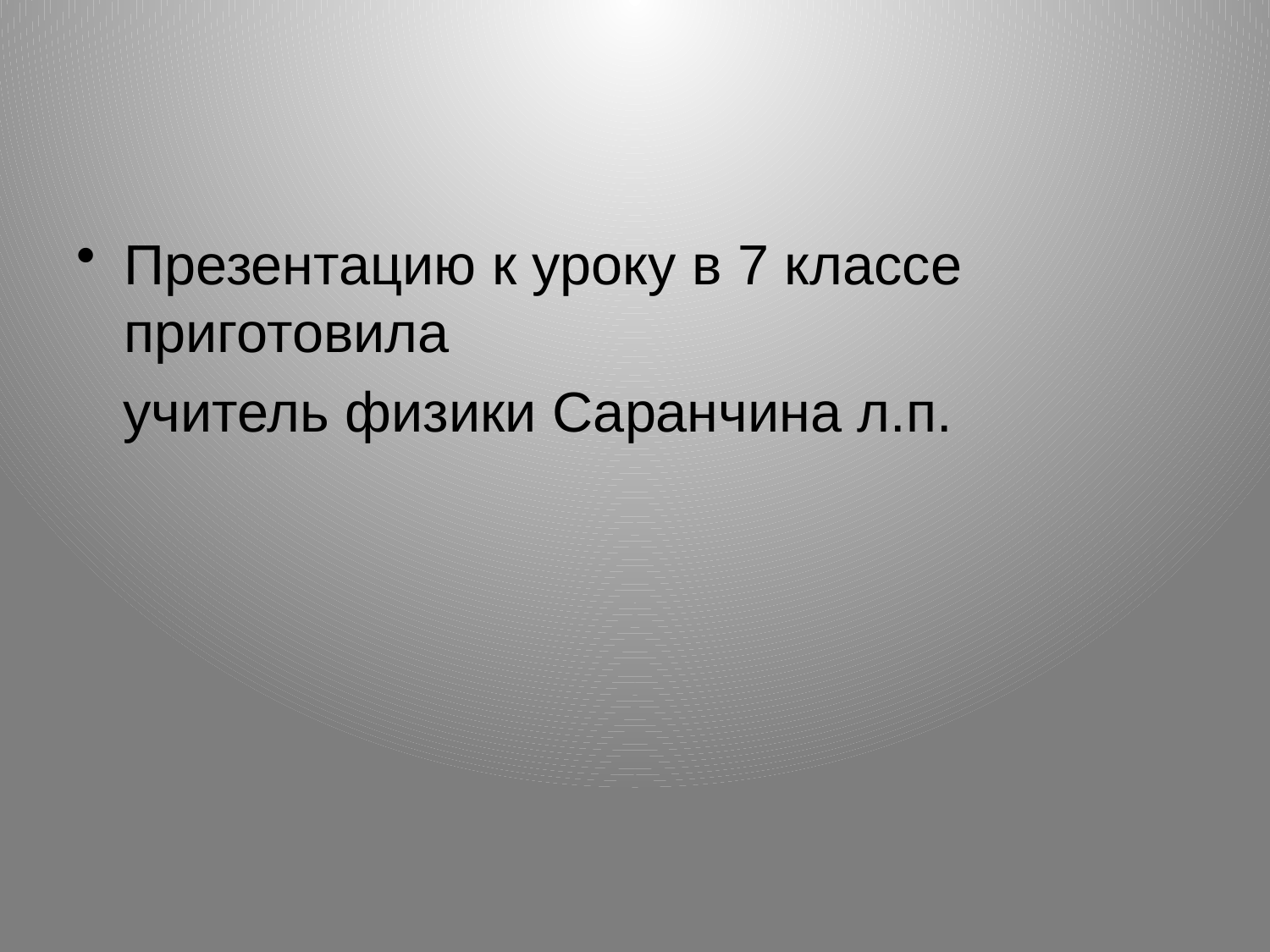

#
Презентацию к уроку в 7 классе приготовила
   учитель физики Саранчина л.п.